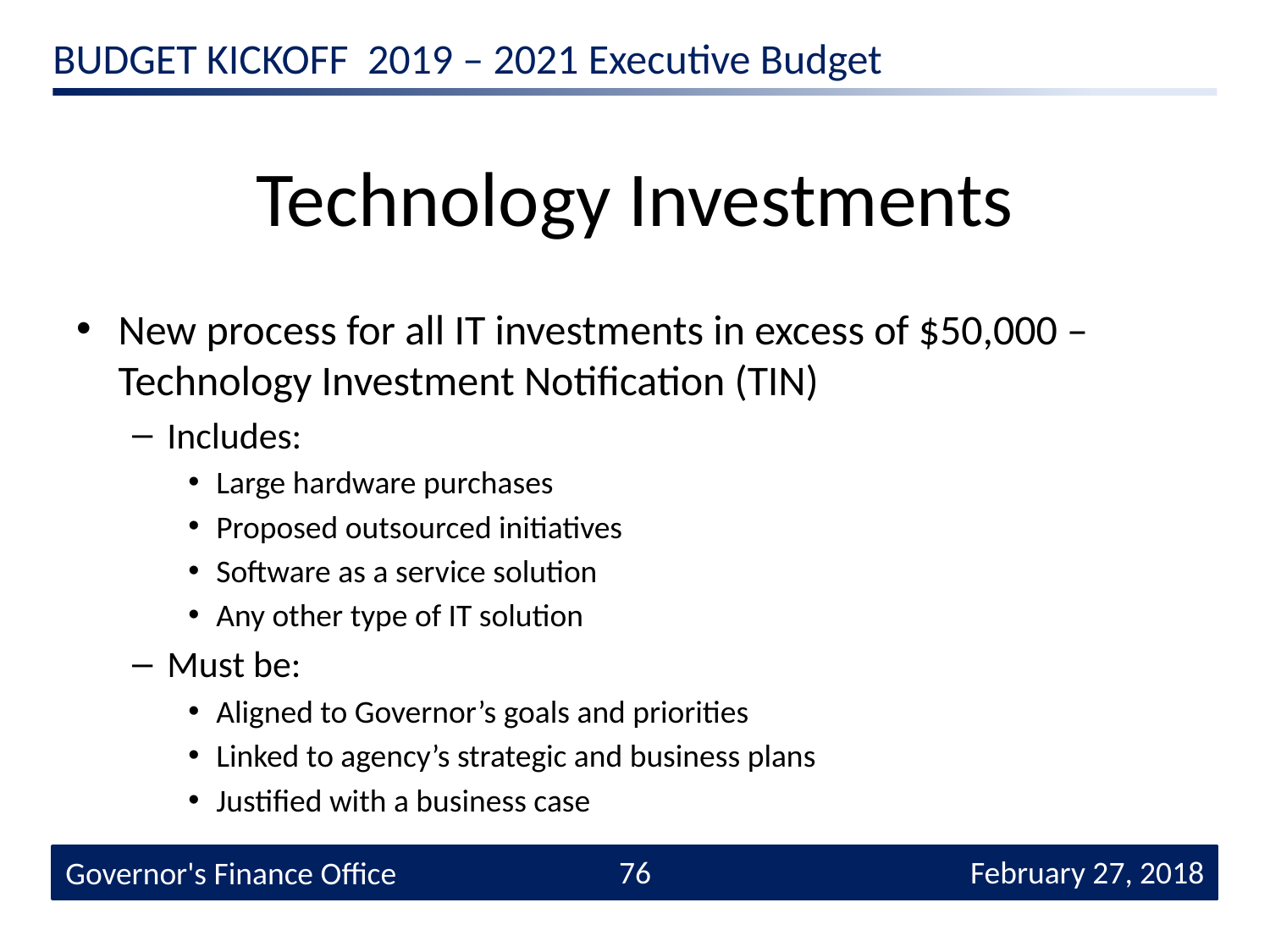

# Technology Investments
New process for all IT investments in excess of $50,000 – Technology Investment Notification (TIN)
Includes:
Large hardware purchases
Proposed outsourced initiatives
Software as a service solution
Any other type of IT solution
Must be:
Aligned to Governor’s goals and priorities
Linked to agency’s strategic and business plans
Justified with a business case
76
 February 27, 2018
Governor's Finance Office